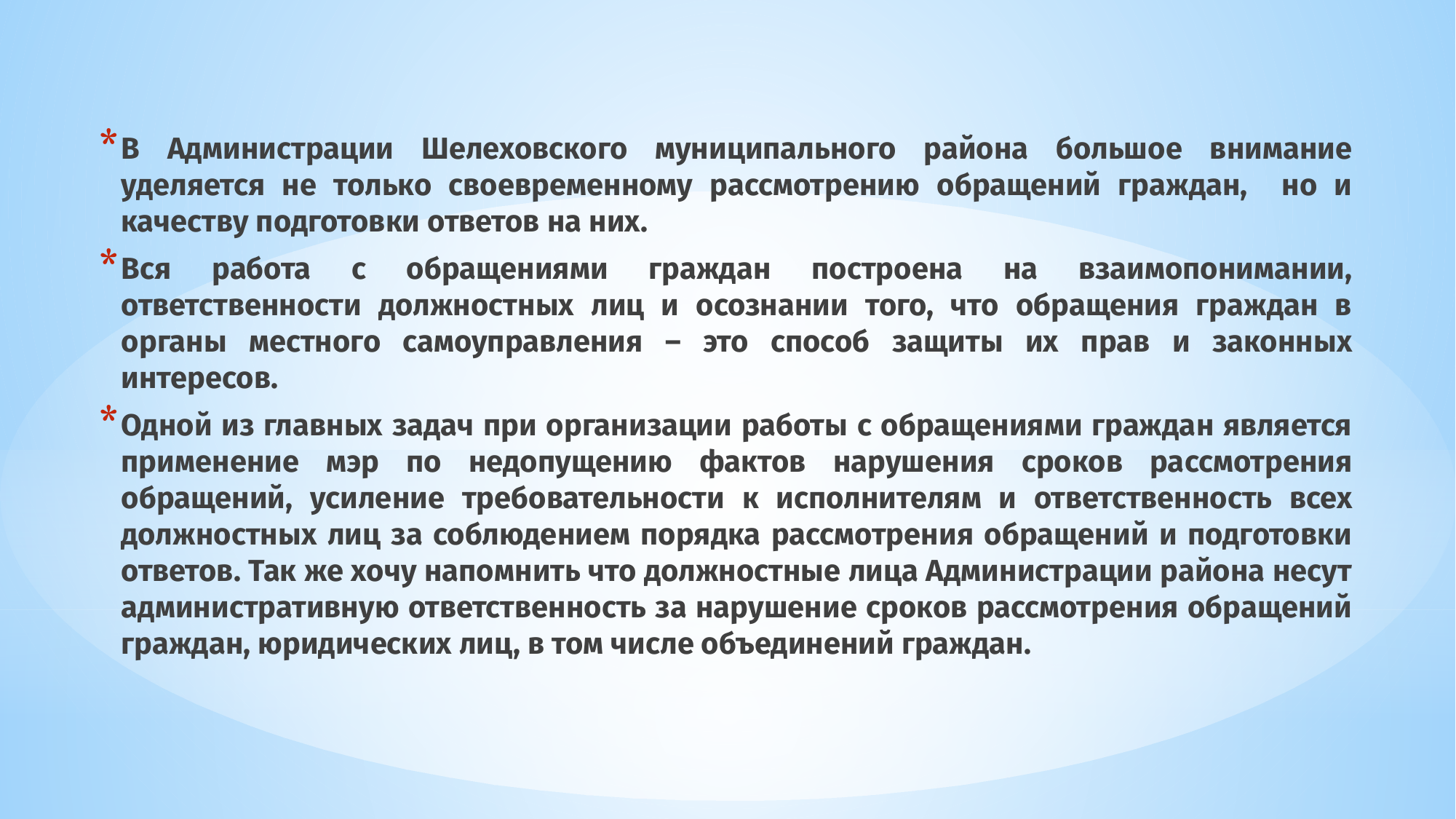

В Администрации Шелеховского муниципального района большое внимание уделяется не только своевременному рассмотрению обращений граждан,  но и качеству подготовки ответов на них.
Вся работа с обращениями граждан построена на взаимопонимании, ответственности должностных лиц и осознании того, что обращения граждан в органы местного самоуправления – это способ защиты их прав и законных интересов.
Одной из главных задач при организации работы с обращениями граждан является применение мэр по недопущению фактов нарушения сроков рассмотрения обращений, усиление требовательности к исполнителям и ответственность всех должностных лиц за соблюдением порядка рассмотрения обращений и подготовки ответов. Так же хочу напомнить что должностные лица Администрации района несут административную ответственность за нарушение сроков рассмотрения обращений граждан, юридических лиц, в том числе объединений граждан.